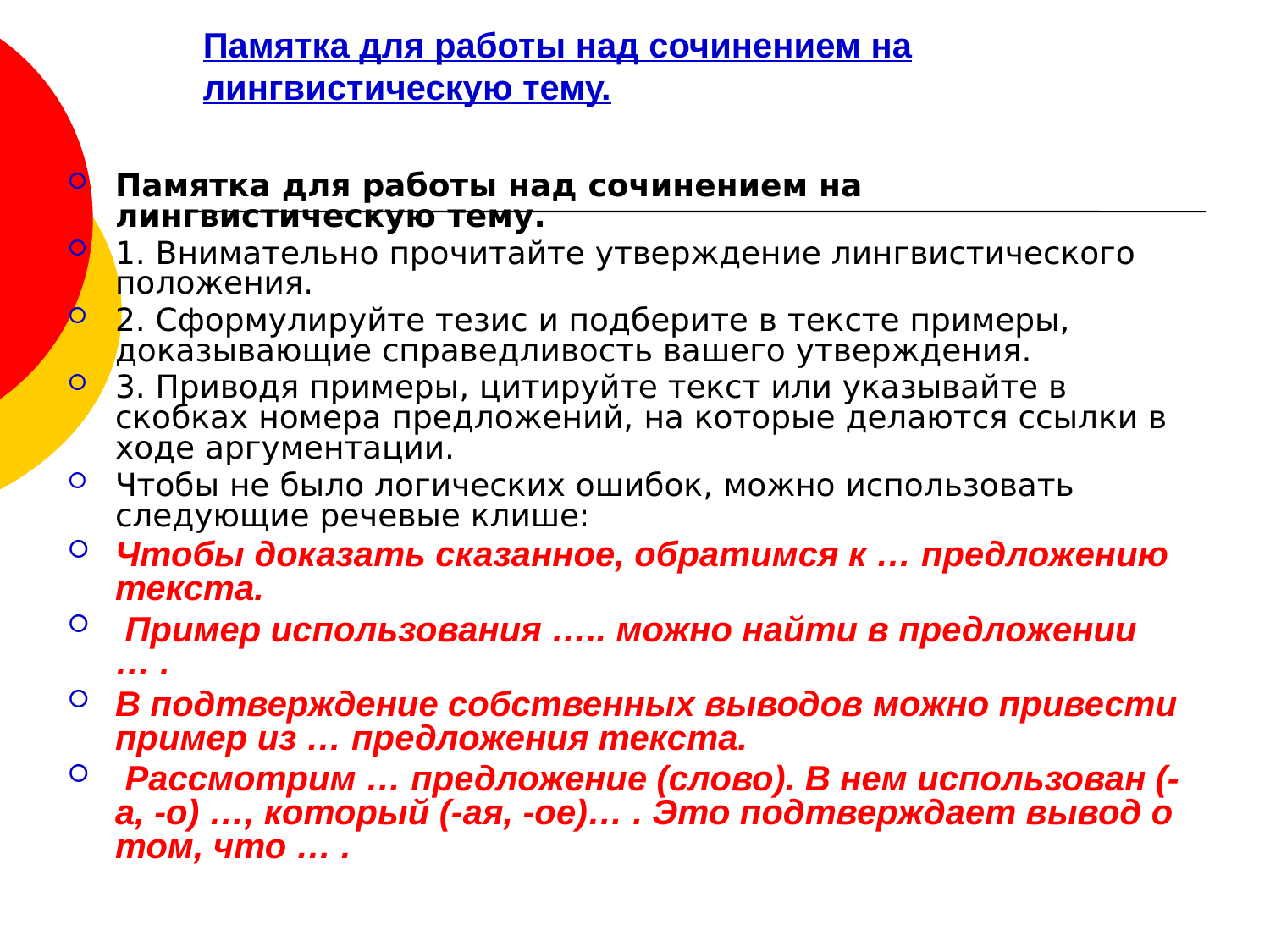

# Памятка для работы над сочинением на лингвистическую тему.
Памятка для работы над сочинением на лингвистическую тему.
1. Внимательно прочитайте утверждение лингвистического положения.
2. Сформулируйте тезис и подберите в тексте примеры, доказывающие справедливость вашего утверждения.
3. Приводя примеры, цитируйте текст или указывайте в скобках номера предложений, на которые делаются ссылки в ходе аргументации.
Чтобы не было логических ошибок, можно использовать следующие речевые клише:
Чтобы доказать сказанное, обратимся к … предложению текста.
 Пример использования ….. можно найти в предложении … .
В подтверждение собственных выводов можно привести пример из … предложения текста.
 Рассмотрим … предложение (слово). В нем использован (-а, -о) …, который (-ая, -ое)… . Это подтверждает вывод о том, что … .